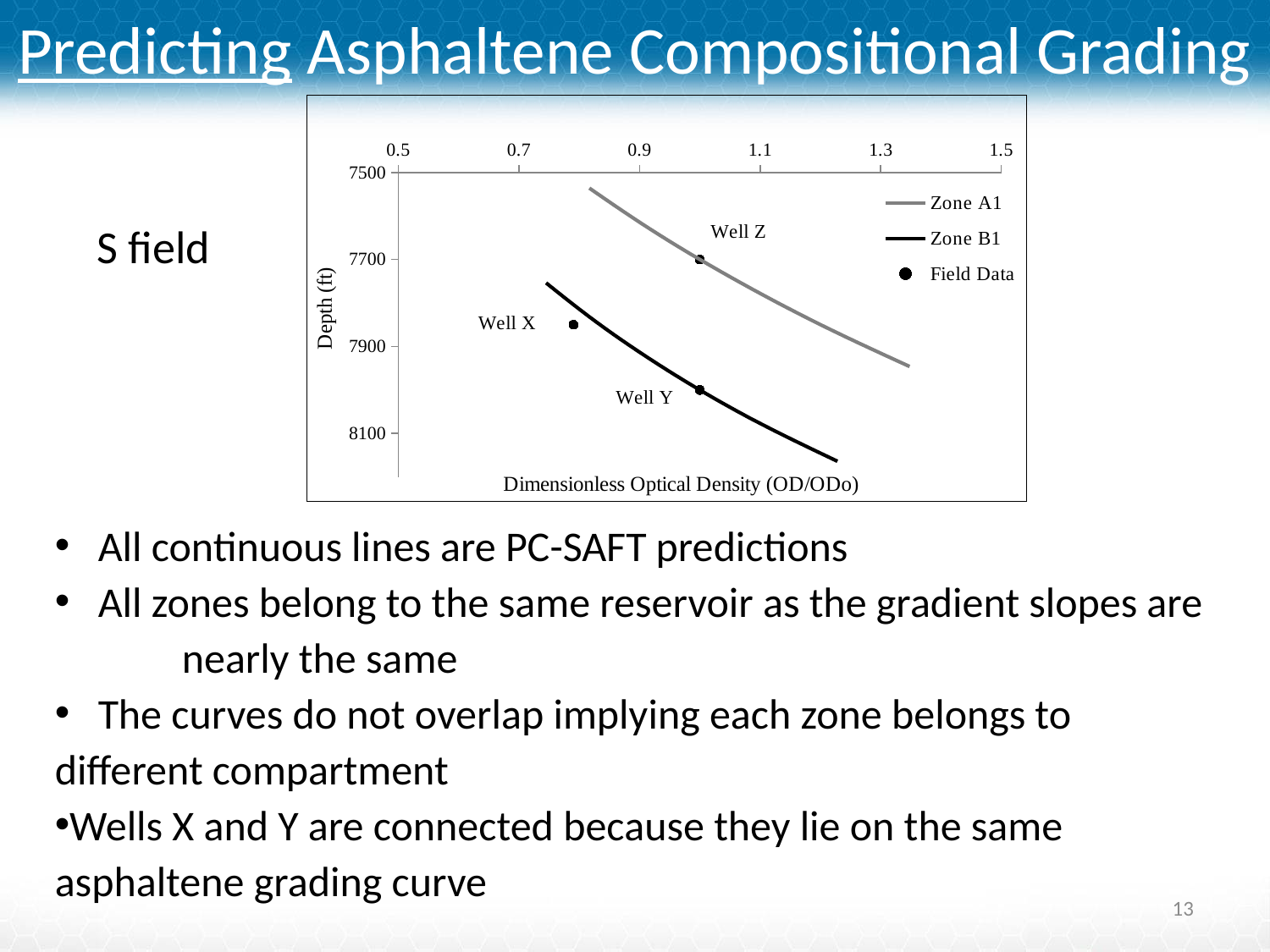

# Predicting Asphaltene Compositional Grading

### Chart

| Category |  |  |  |
|---|---|---|---|
S field
   All continuous lines are PC-SAFT predictions
   All zones belong to the same reservoir as the gradient slopes are 	nearly the same
   The curves do not overlap implying each zone belongs to 	different compartment
Wells X and Y are connected because they lie on the same 	asphaltene grading curve
13